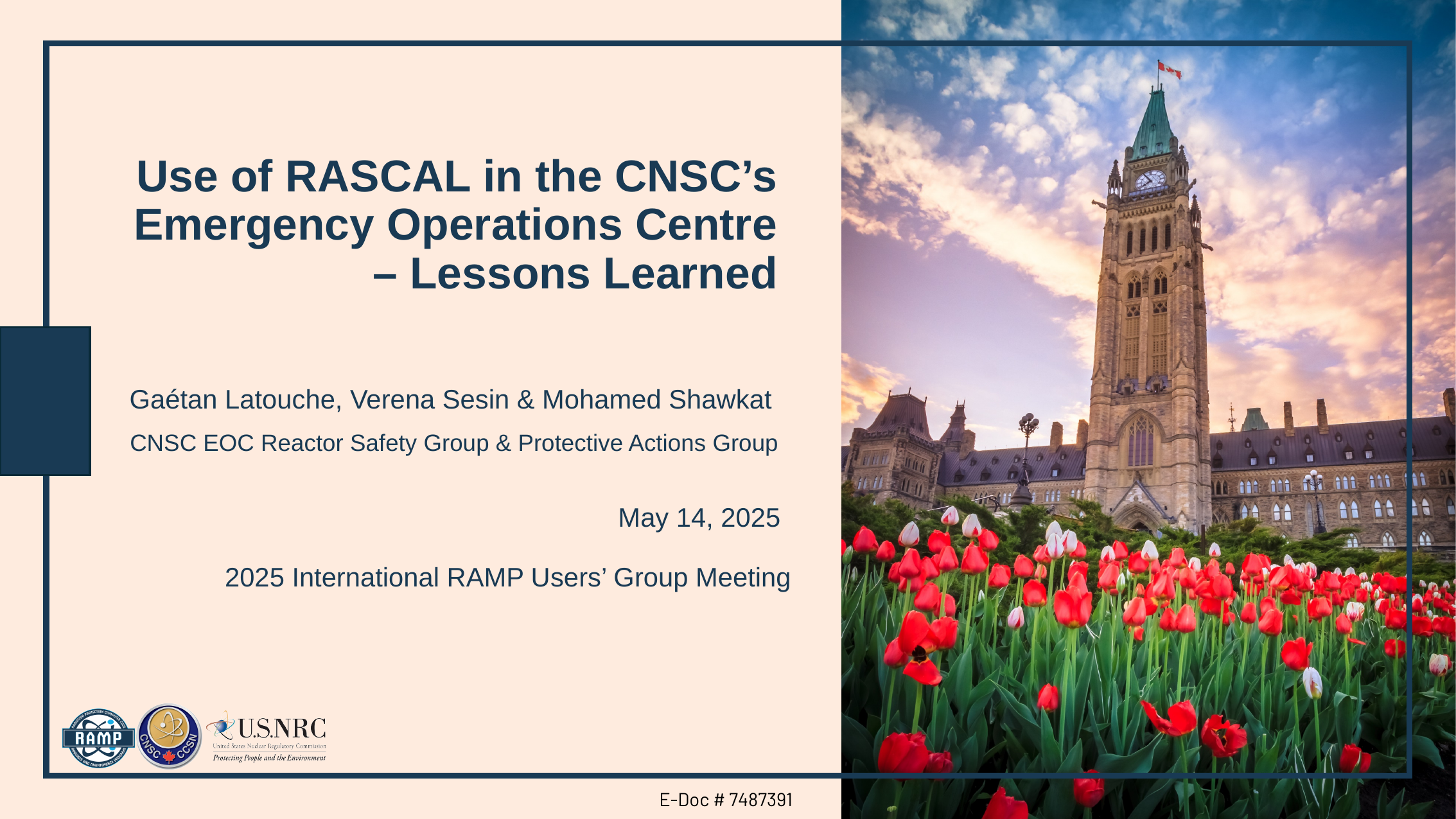

# Use of RASCAL in the CNSC’s Emergency Operations Centre – Lessons Learned
Gaétan Latouche, Verena Sesin & Mohamed Shawkat
CNSC EOC Reactor Safety Group & Protective Actions Group

May 14, 2025
E-Doc # 7487391